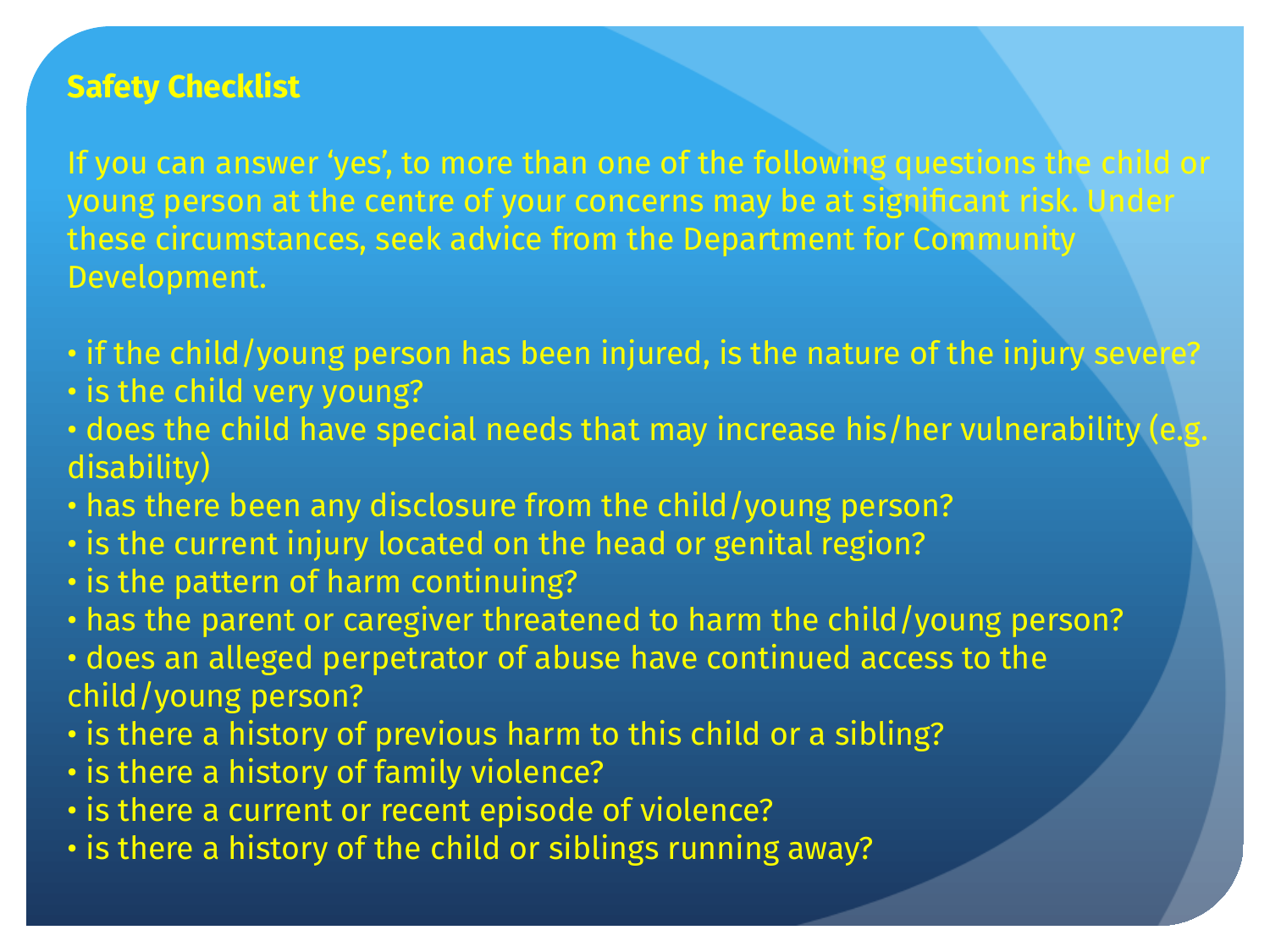

Safety Checklist

If you can answer ‘yes’, to more than one of the following questions the child or young person at the centre of your concerns may be at significant risk. Under these circumstances, seek advice from the Department for Community Development.

• if the child/young person has been injured, is the nature of the injury severe?
• is the child very young?
• does the child have special needs that may increase his/her vulnerability (e.g. disability)
• has there been any disclosure from the child/young person?
• is the current injury located on the head or genital region?
• is the pattern of harm continuing?
• has the parent or caregiver threatened to harm the child/young person?
• does an alleged perpetrator of abuse have continued access to the child/young person?
• is there a history of previous harm to this child or a sibling?
• is there a history of family violence?
• is there a current or recent episode of violence?
• is there a history of the child or siblings running away?